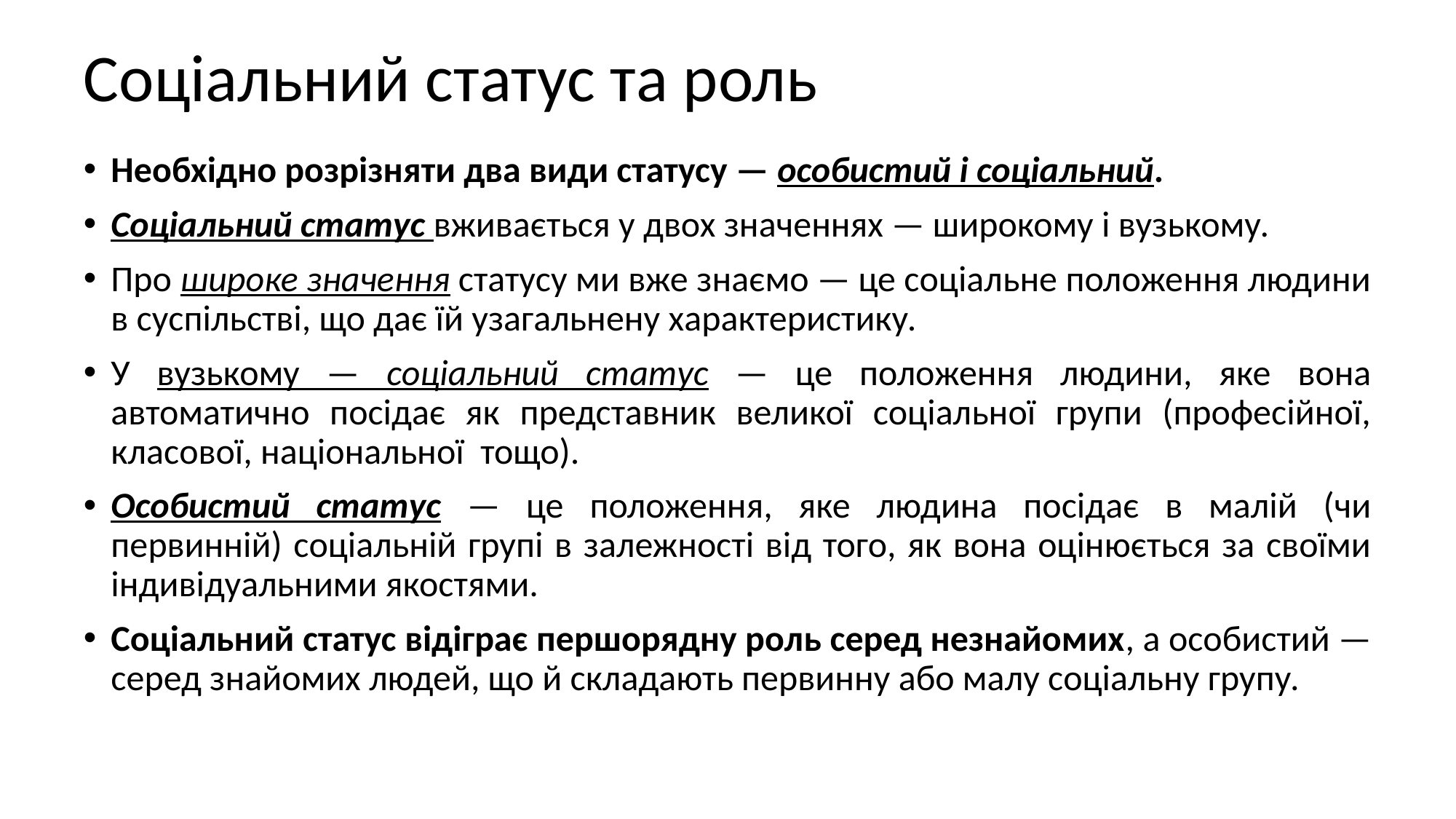

# Соціальний статус та роль
Необхідно розрізняти два види статусу — особистий і соціальний.
Соціальний статус вживається у двох значеннях — широкому і вузькому.
Про широке значення статусу ми вже знаємо — це соціальне положення людини в суспільстві, що дає їй узагальнену характеристику.
У вузькому — соціальний статус — це положення людини, яке вона автоматично посідає як представник великої соціальної групи (професійної, класової, національної  тощо).
Особистий статус — це положення, яке людина посідає в малій (чи первинній) соціальній групі в залежності від того, як вона оцінюється за своїми індивідуальними якостями.
Соціальний статус відіграє першорядну роль серед незнайомих, а особистий — серед знайомих людей, що й складають первинну або малу соціальну групу.